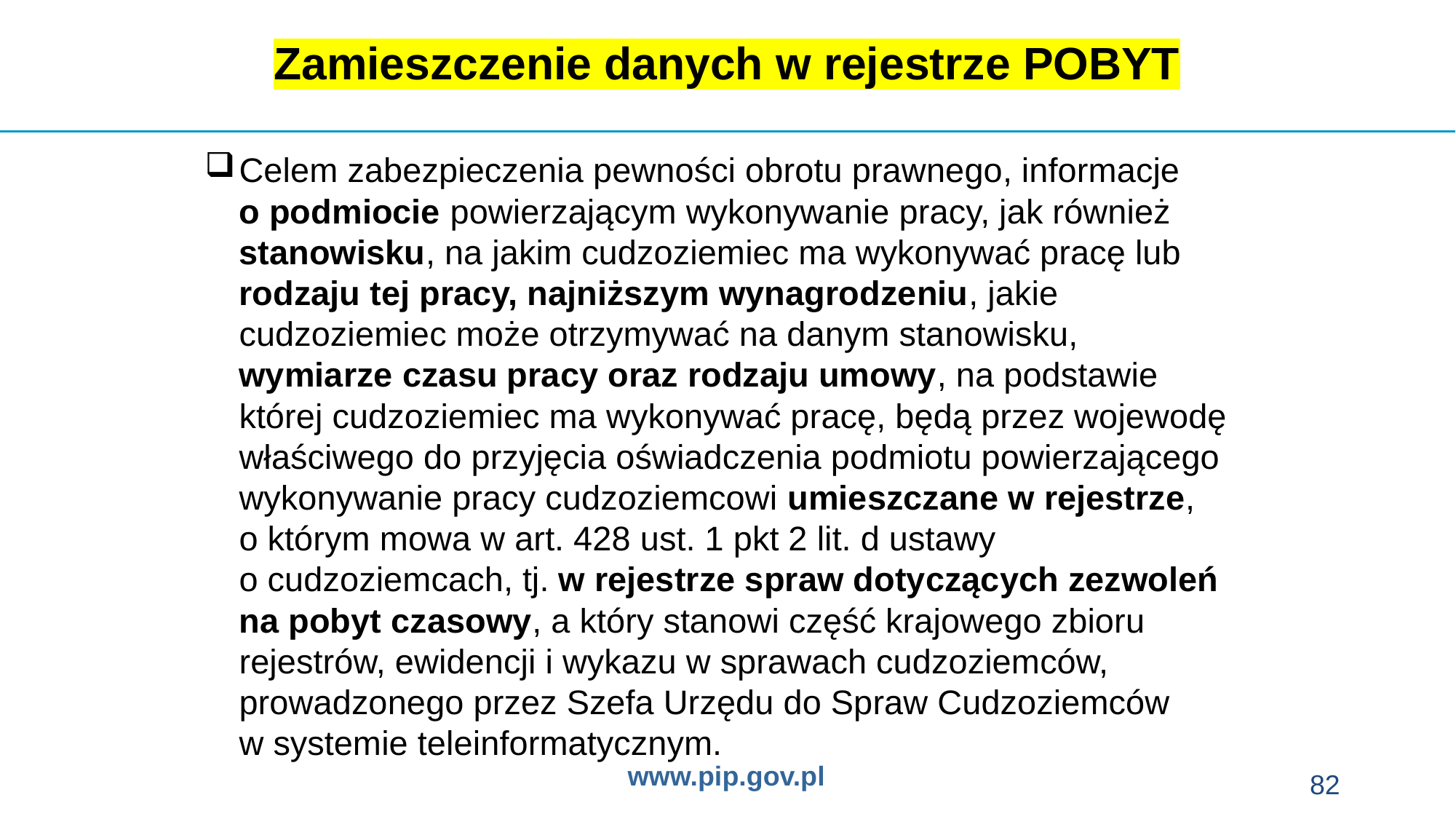

Zamieszczenie danych w rejestrze POBYT
Celem zabezpieczenia pewności obrotu prawnego, informacje
o podmiocie powierzającym wykonywanie pracy, jak również stanowisku, na jakim cudzoziemiec ma wykonywać pracę lub rodzaju tej pracy, najniższym wynagrodzeniu, jakie cudzoziemiec może otrzymywać na danym stanowisku,
wymiarze czasu pracy oraz rodzaju umowy, na podstawie
której cudzoziemiec ma wykonywać pracę, będą przez wojewodę właściwego do przyjęcia oświadczenia podmiotu powierzającego wykonywanie pracy cudzoziemcowi umieszczane w rejestrze,
o którym mowa w art. 428 ust. 1 pkt 2 lit. d ustawy
o cudzoziemcach, tj. w rejestrze spraw dotyczących zezwoleń na pobyt czasowy, a który stanowi część krajowego zbioru rejestrów, ewidencji i wykazu w sprawach cudzoziemców, prowadzonego przez Szefa Urzędu do Spraw Cudzoziemców
w systemie teleinformatycznym.

82